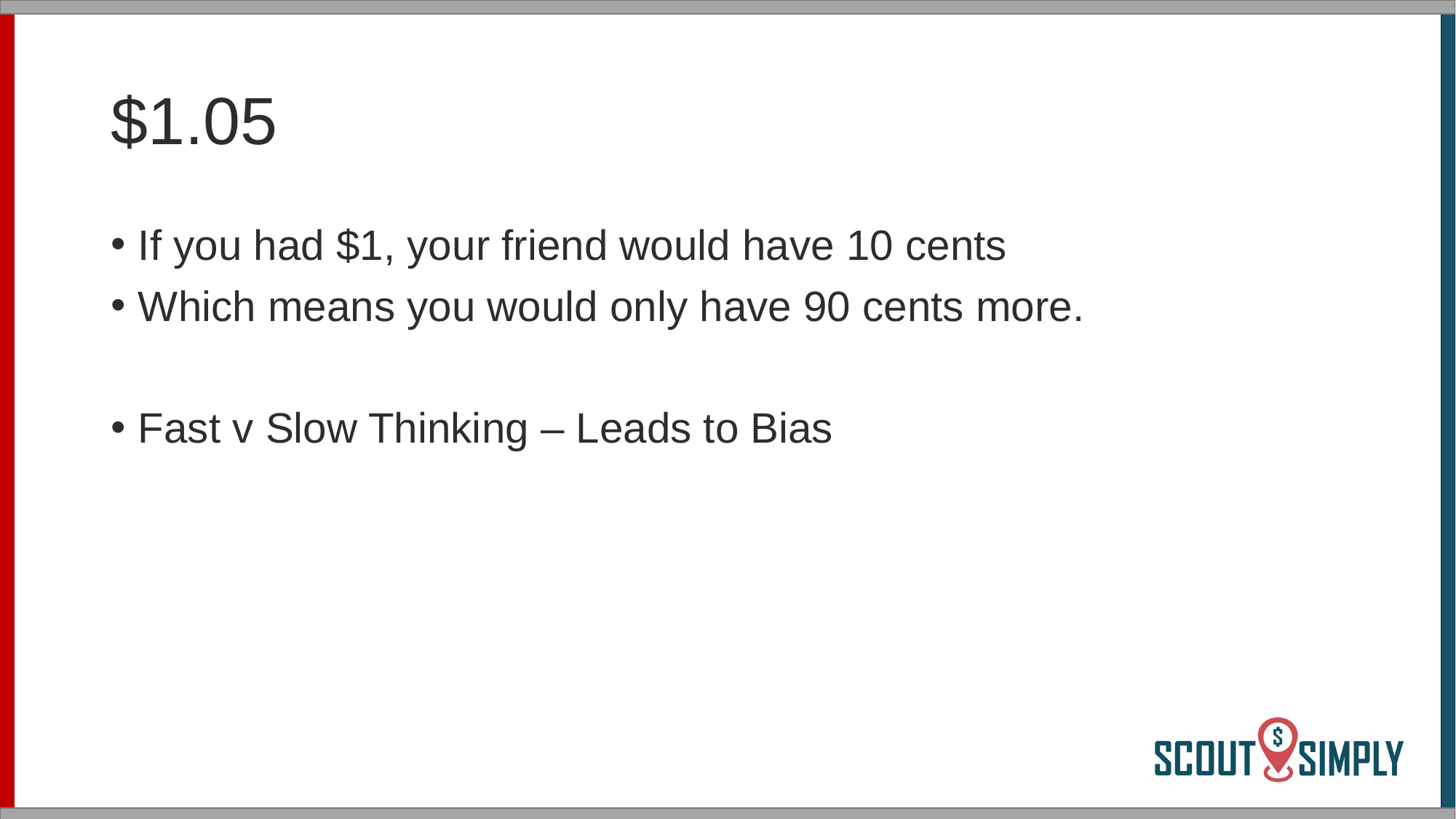

# $1.05
If you had $1, your friend would have 10 cents
Which means you would only have 90 cents more.

Fast v Slow Thinking – Leads to Bias